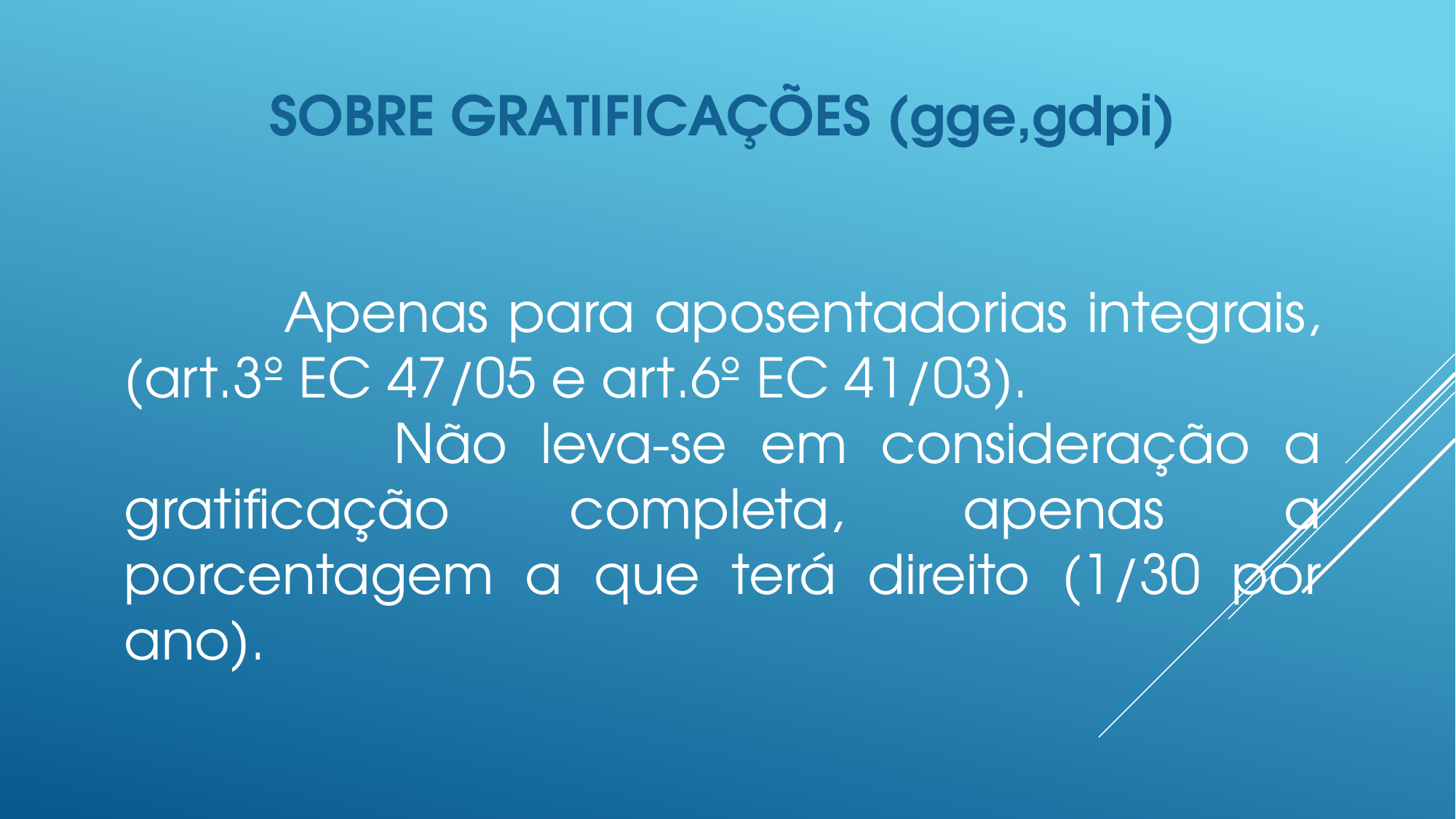

SOBRE GRATIFICAÇÕES (gge,gdpi)

        Apenas para aposentadorias integrais, (art.3º EC 47/05 e art.6º EC 41/03).
        Não leva-se em consideração a gratificação completa, apenas a porcentagem a que terá direito (1/30 por ano).